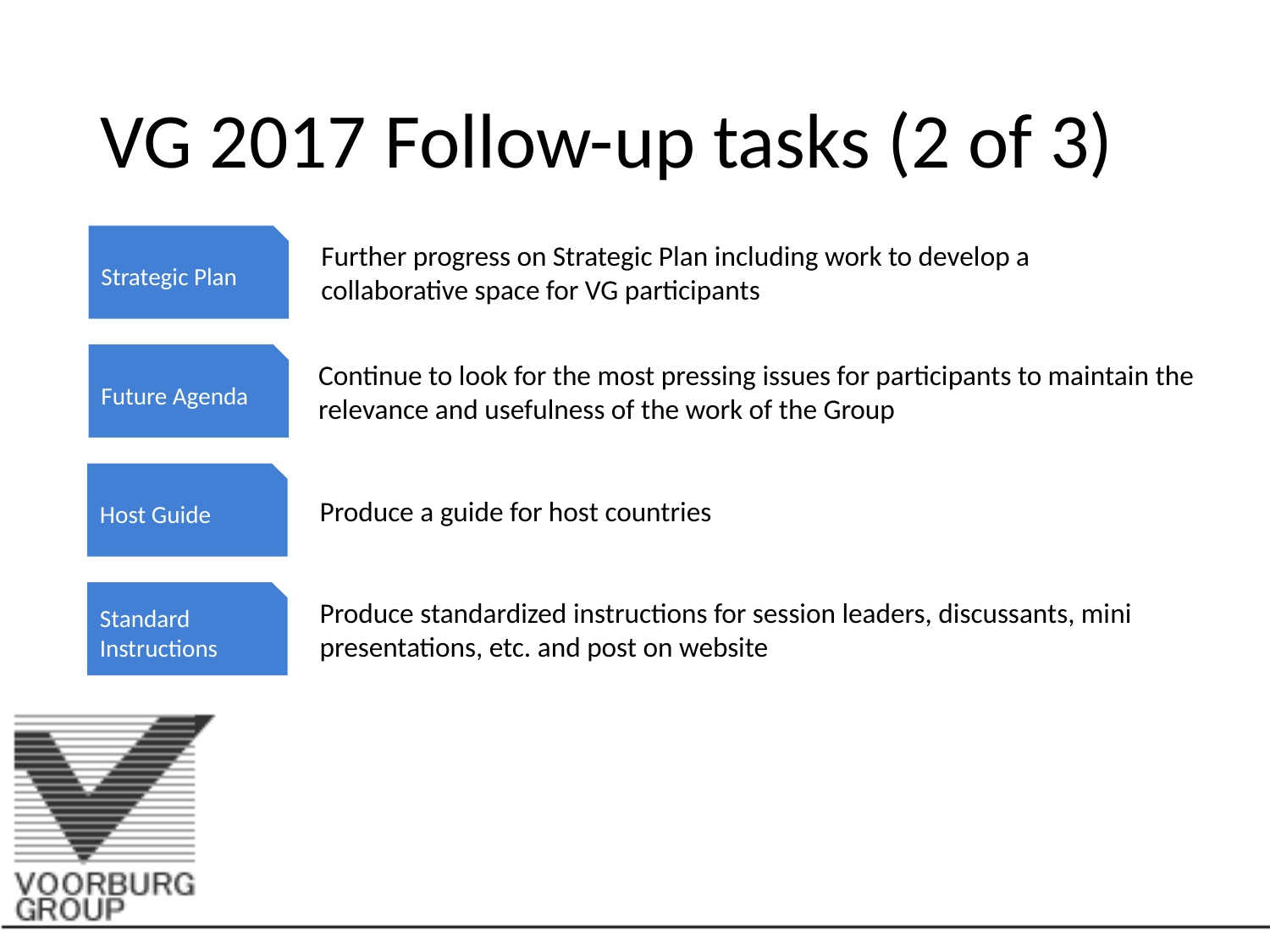

# VG 2017 Follow-up tasks (2 of 3)
Strategic Plan
Further progress on Strategic Plan including work to develop a collaborative space for VG participants

Future Agenda
Continue to look for the most pressing issues for participants to maintain the relevance and usefulness of the work of the Group
Host Guide
Produce a guide for host countries
Standard Instructions
Produce standardized instructions for session leaders, discussants, mini presentations, etc. and post on website